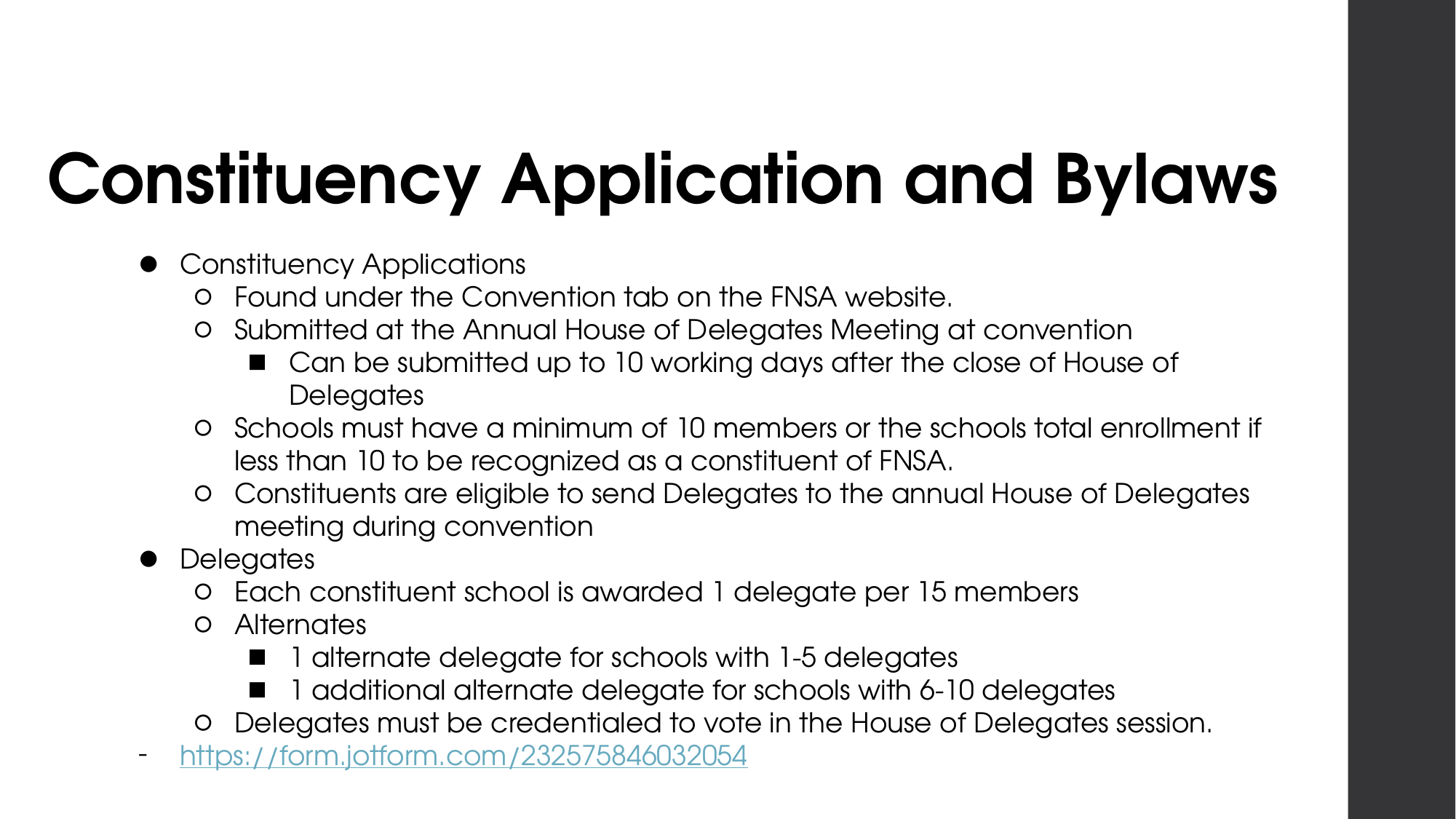

# Constituency Application and Bylaws
Constituency Applications
Found under the Convention tab on the FNSA website.
Submitted at the Annual House of Delegates Meeting at convention
Can be submitted up to 10 working days after the close of House of Delegates
Schools must have a minimum of 10 members or the schools total enrollment if less than 10 to be recognized as a constituent of FNSA.
Constituents are eligible to send Delegates to the annual House of Delegates meeting during convention
Delegates
Each constituent school is awarded 1 delegate per 15 members
Alternates
1 alternate delegate for schools with 1-5 delegates
1 additional alternate delegate for schools with 6-10 delegates
Delegates must be credentialed to vote in the House of Delegates session.
https://form.jotform.com/232575846032054